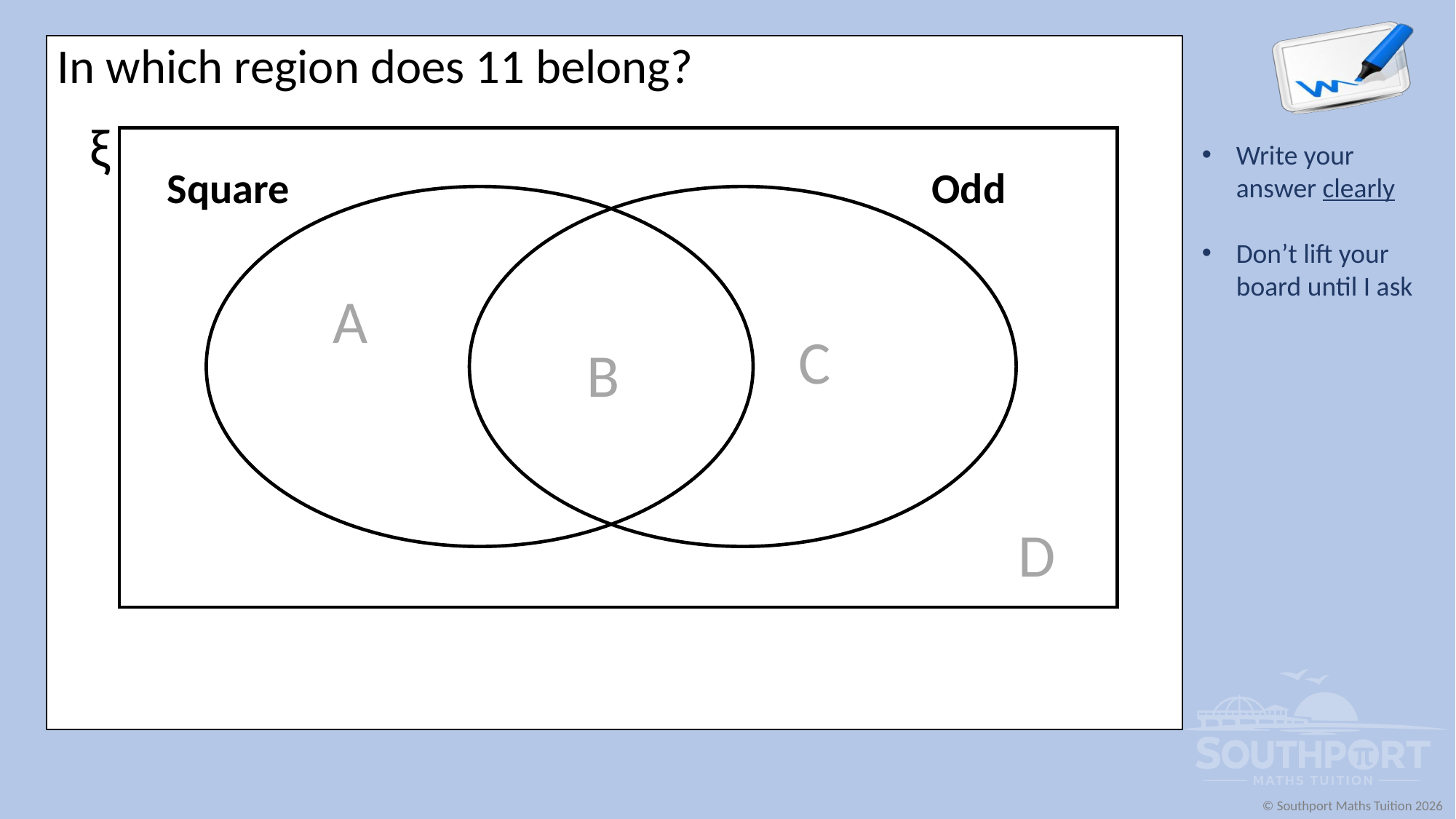

In which region does 11 belong?
ξ

Square
Odd
A
C
B
D